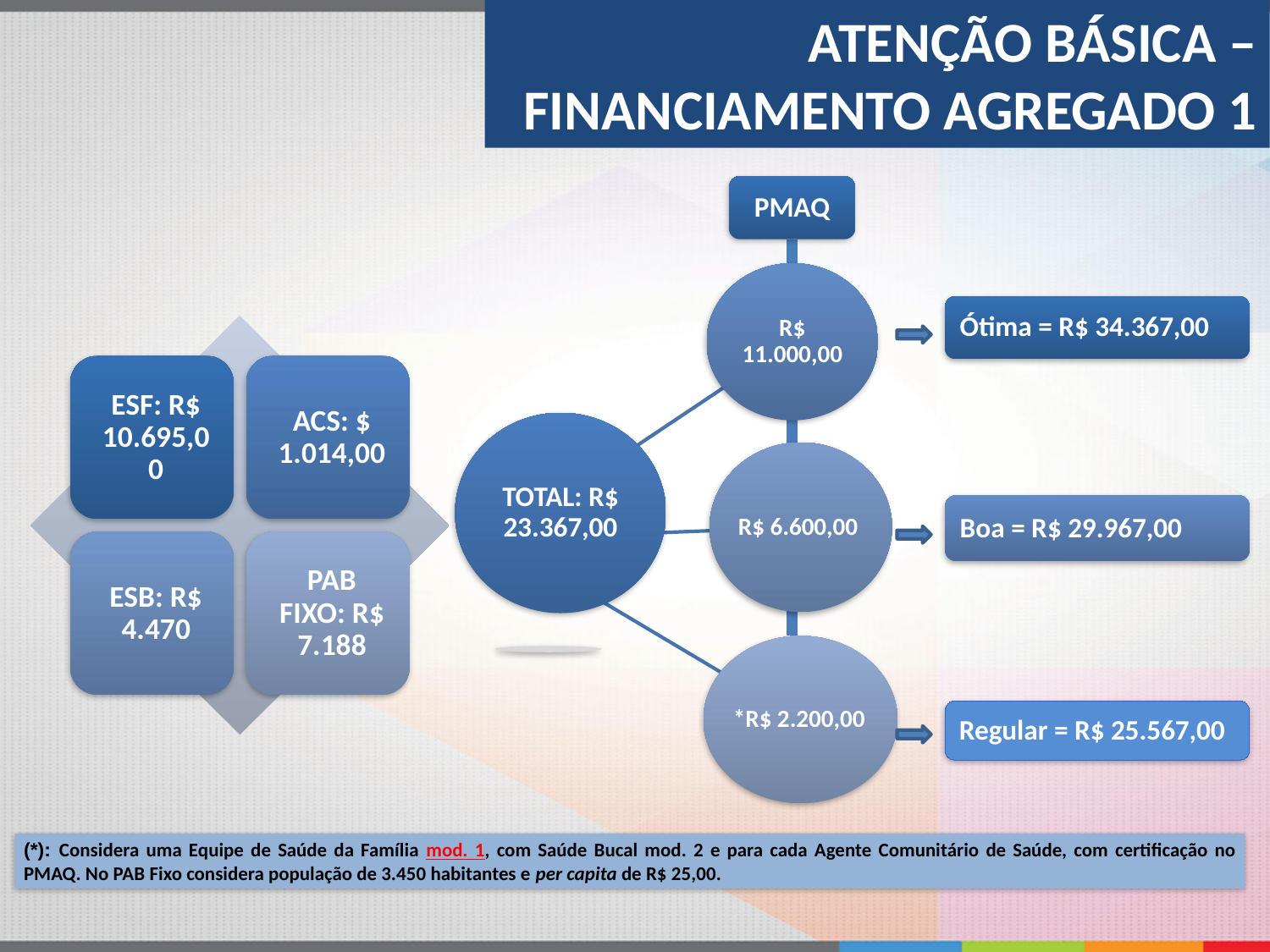

ATENÇÃO BÁSICA – FINANCIAMENTO AGREGADO 1

PMAQ
TOTAL: R$ 23.367,00
R$ 11.000,00
R$ 6.600,00
*R$ 2.200,00
Ótima = R$ 34.367,00
Boa = R$ 29.967,00
Regular = R$ 25.567,00
ESF: R$ 10.695,00
ACS: $ 1.014,00
ESB: R$ 4.470
PAB FIXO: R$ 7.188

(*): Considera uma Equipe de Saúde da Família mod. 1, com Saúde Bucal mod. 2 e para cada Agente Comunitário de Saúde, com certificação no PMAQ. No PAB Fixo considera população de 3.450 habitantes e per capita de R$ 25,00.